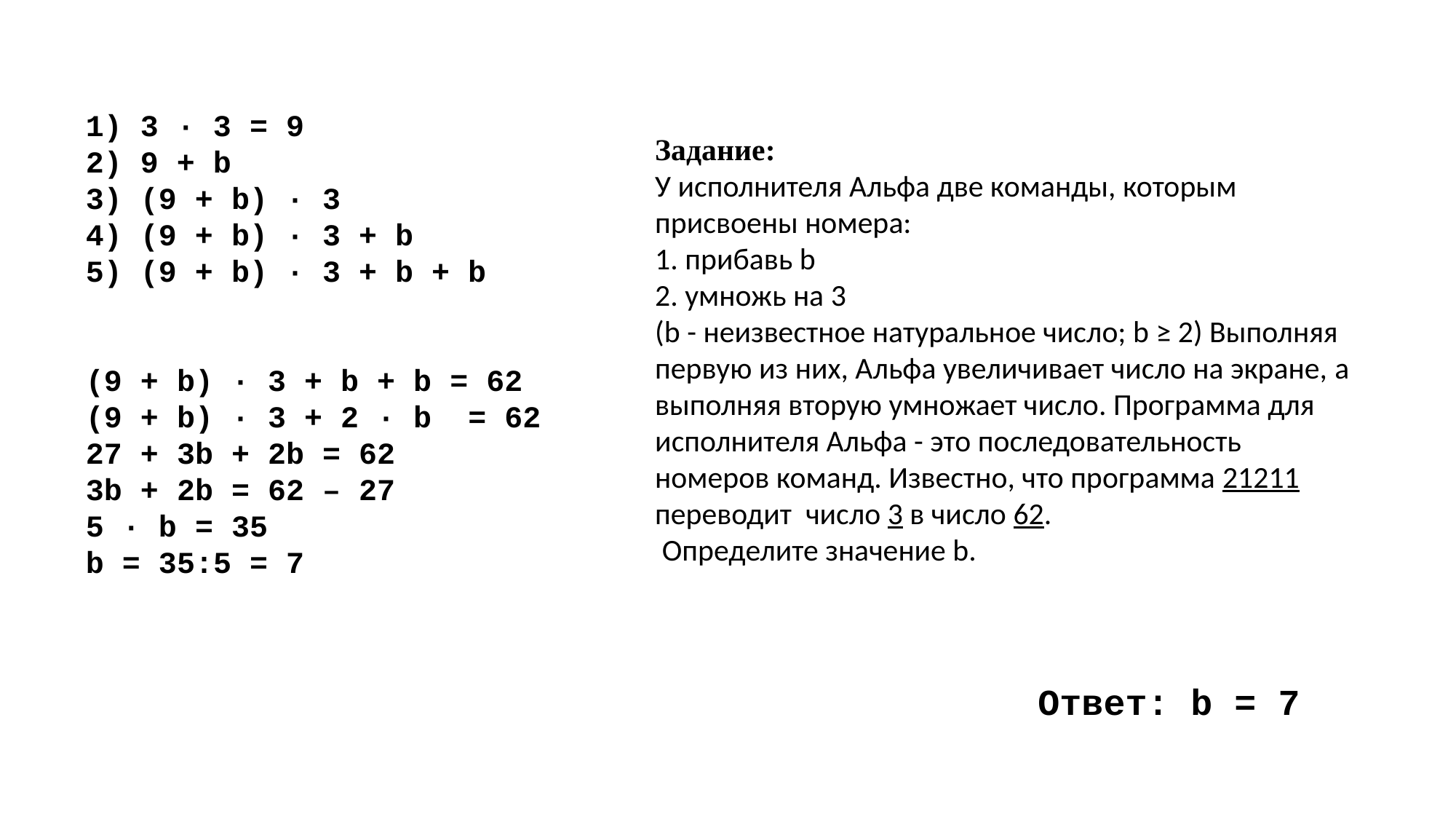

3 · 3 = 9
9 + b
(9 + b) · 3
(9 + b) · 3 + b
(9 + b) · 3 + b + b

(9 + b) · 3 + b + b = 62
(9 + b) · 3 + 2 · b  = 62
27 + 3b + 2b = 62
3b + 2b = 62 – 27
5 · b = 35
b = 35:5 = 7

Задание:
У исполнителя Альфа две команды, которым присвоены номера:
1. прибавь b
2. умножь на 3
(b - неизвестное натуральное число; b ≥ 2) Выполняя первую из них, Альфа увеличивает число на экране, а выполняя вторую умножает число. Программа для исполнителя Альфа - это последовательность номеров команд. Известно, что программа 21211 переводит  число 3 в число 62.
 Определите значение b.
Ответ: b = 7